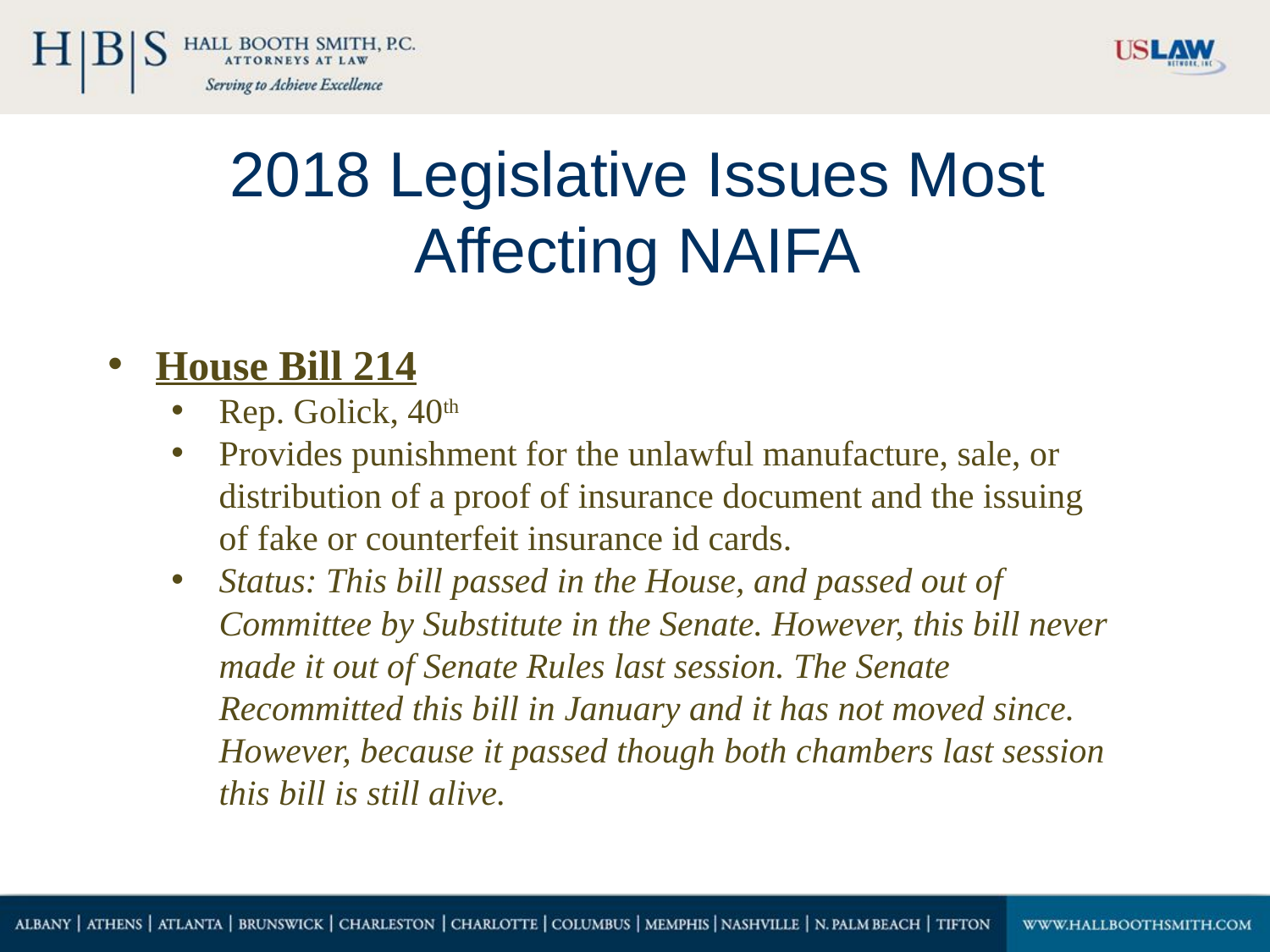

# 2018 Legislative Issues Most Affecting NAIFA
House Bill 214
Rep. Golick, 40th
Provides punishment for the unlawful manufacture, sale, or distribution of a proof of insurance document and the issuing of fake or counterfeit insurance id cards.
Status: This bill passed in the House, and passed out of Committee by Substitute in the Senate. However, this bill never made it out of Senate Rules last session. The Senate Recommitted this bill in January and it has not moved since. However, because it passed though both chambers last session this bill is still alive.